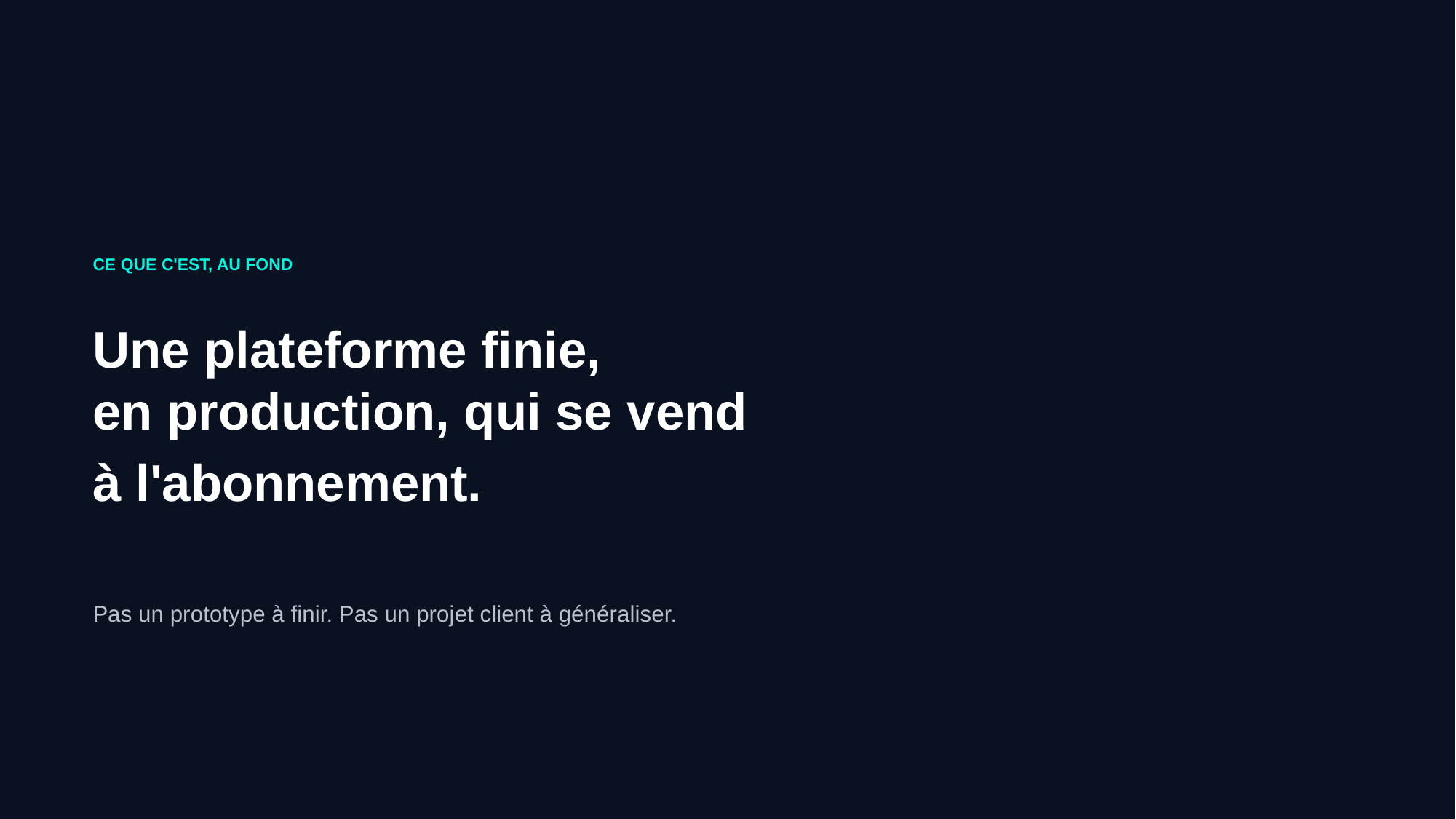

CE QUE C'EST, AU FOND
Une plateforme finie,
en production, qui se vend
à l'abonnement.
Pas un prototype à finir. Pas un projet client à généraliser.